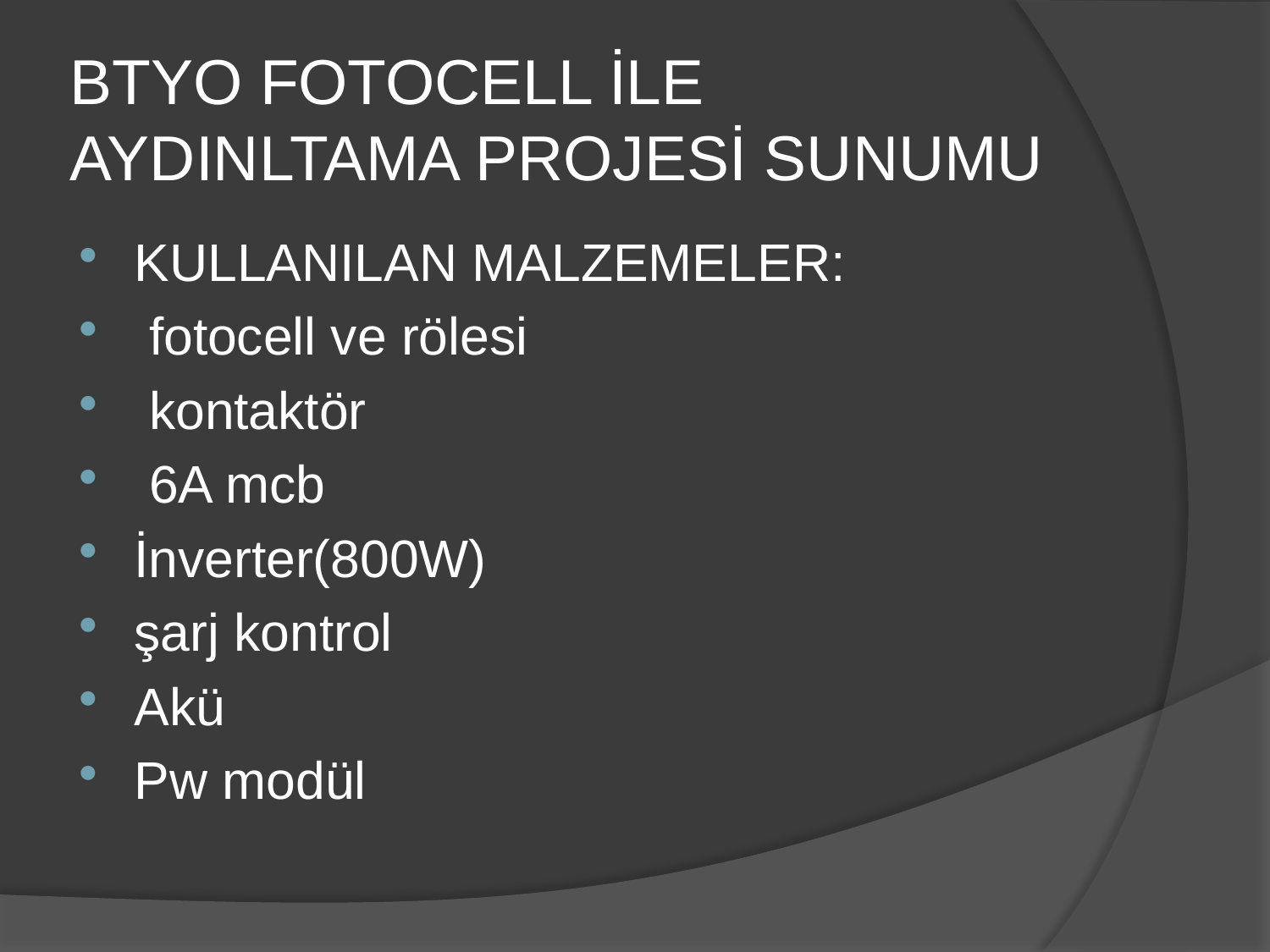

# BTYO FOTOCELL İLE AYDINLTAMA PROJESİ SUNUMU
KULLANILAN MALZEMELER:
 fotocell ve rölesi
 kontaktör
 6A mcb
İnverter(800W)
şarj kontrol
Akü
Pw modül